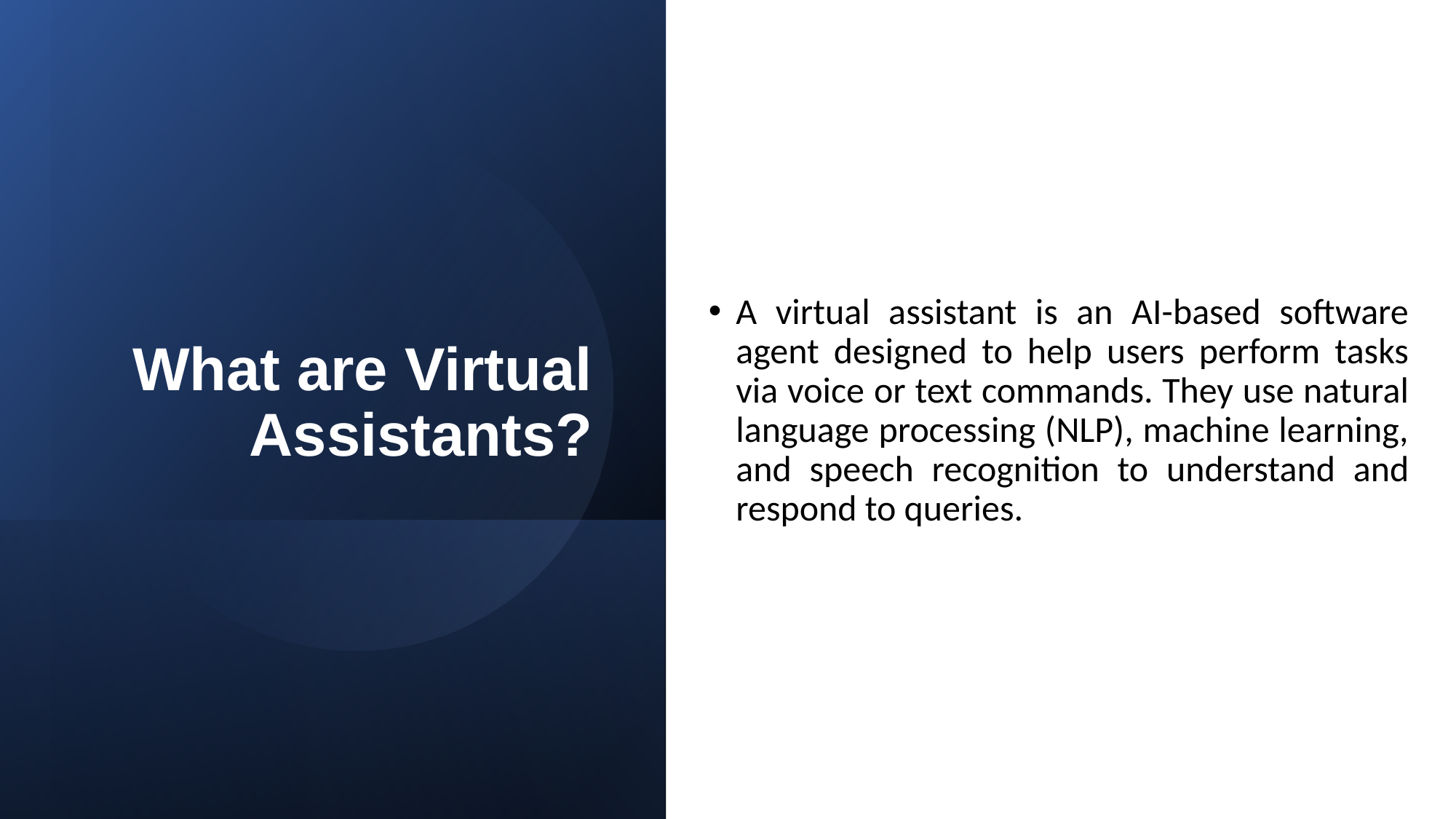

A virtual assistant is an AI-based software agent designed to help users perform tasks via voice or text commands. They use natural language processing (NLP), machine learning, and speech recognition to understand and respond to queries.

# What are Virtual Assistants?